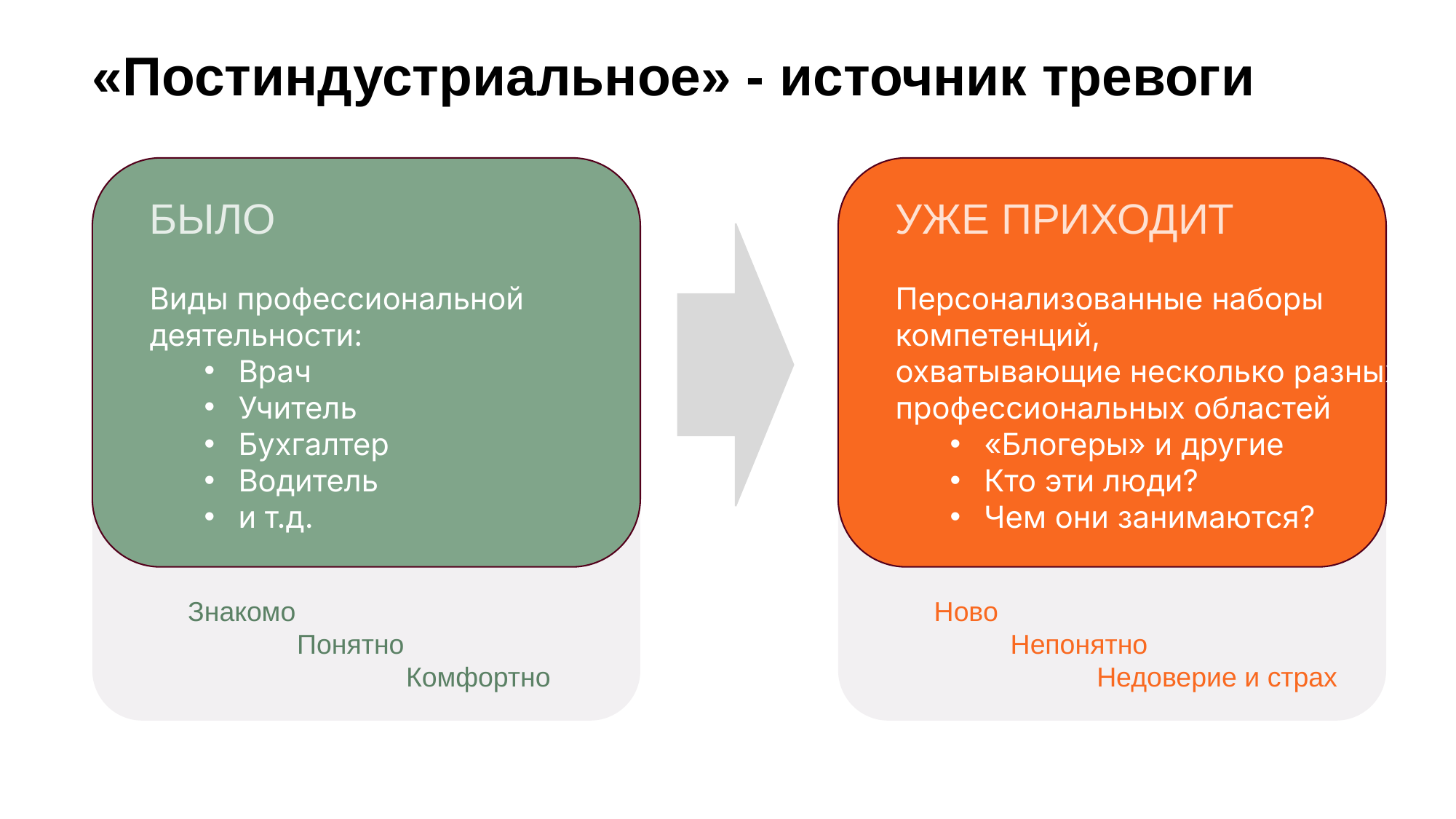

# «Постиндустриальное» - источник тревоги

БЫЛО

Виды профессиональной деятельности:
Врач
Учитель
Бухгалтер
Водитель
и т.д.
УЖЕ ПРИХОДИТ

Персонализованные наборы компетенций,
охватывающие несколько разных профессиональных областей
«Блогеры» и другие
Кто эти люди?
Чем они занимаются?

Знакомо
	Понятно
		Комфортно
Ново
          Непонятно
	       Недоверие и страх